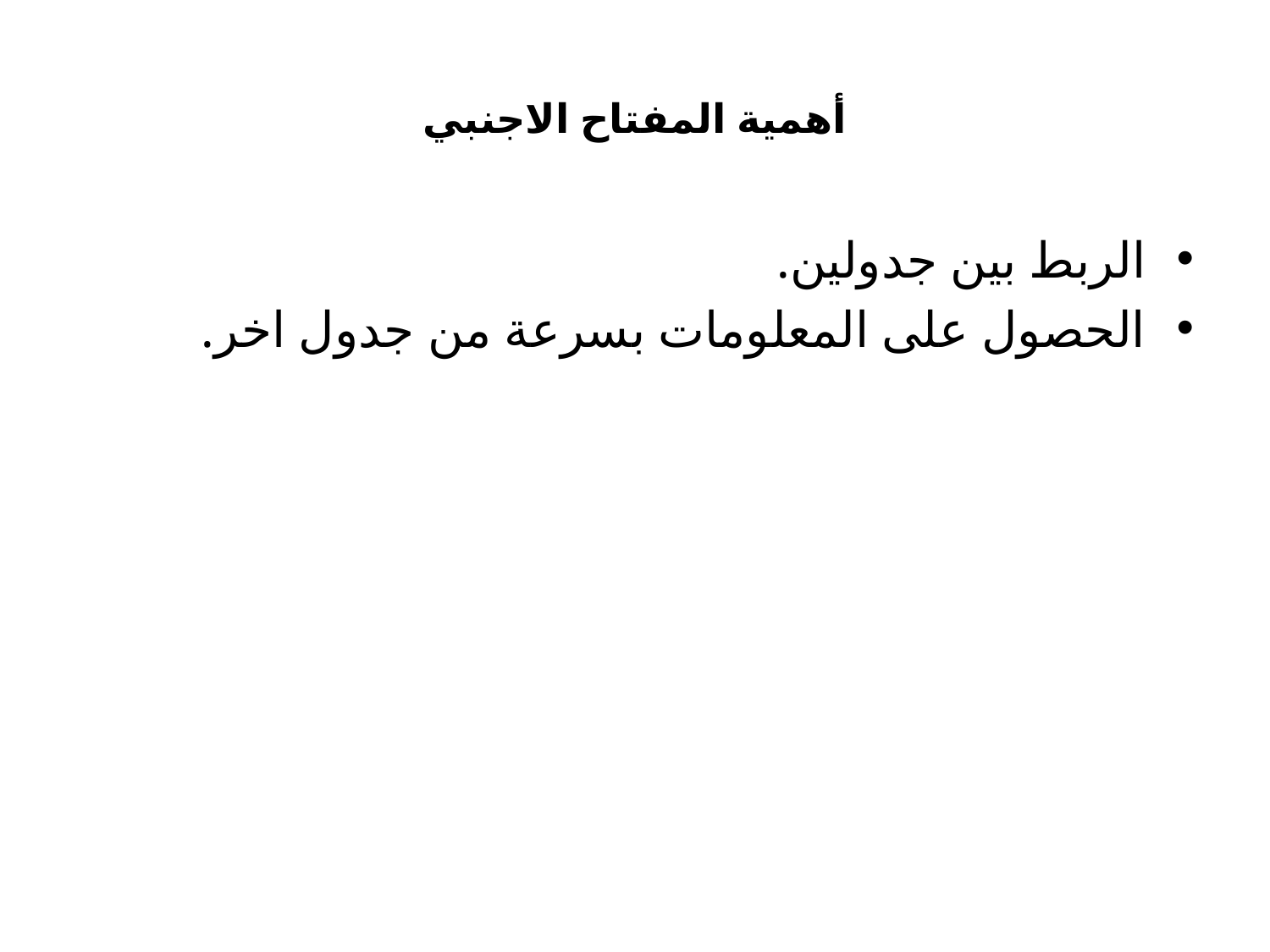

# أهمية المفتاح الاجنبي
الربط بين جدولين.
الحصول على المعلومات بسرعة من جدول اخر.